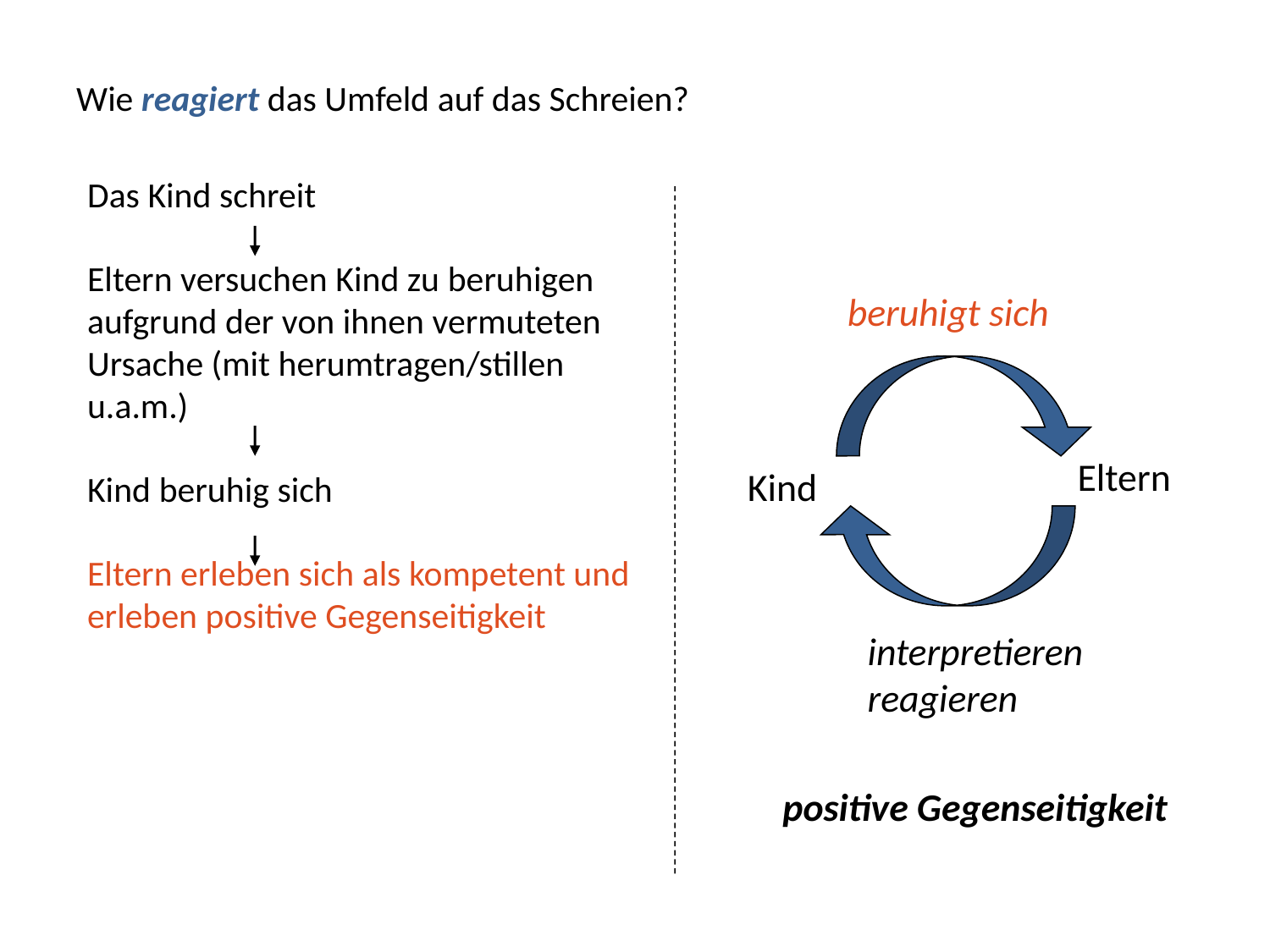

# Wie reagiert das Umfeld auf das Schreien?
Das Kind schreit

Eltern versuchen Kind zu beruhigen aufgrund der von ihnen vermuteten Ursache (mit herumtragen/stillen u.a.m.)

Kind beruhig sich

Eltern erleben sich als kompetent und erleben positive Gegenseitigkeit

beruhigt sich

Eltern
Kind

interpretieren reagieren
positive Gegenseitigkeit